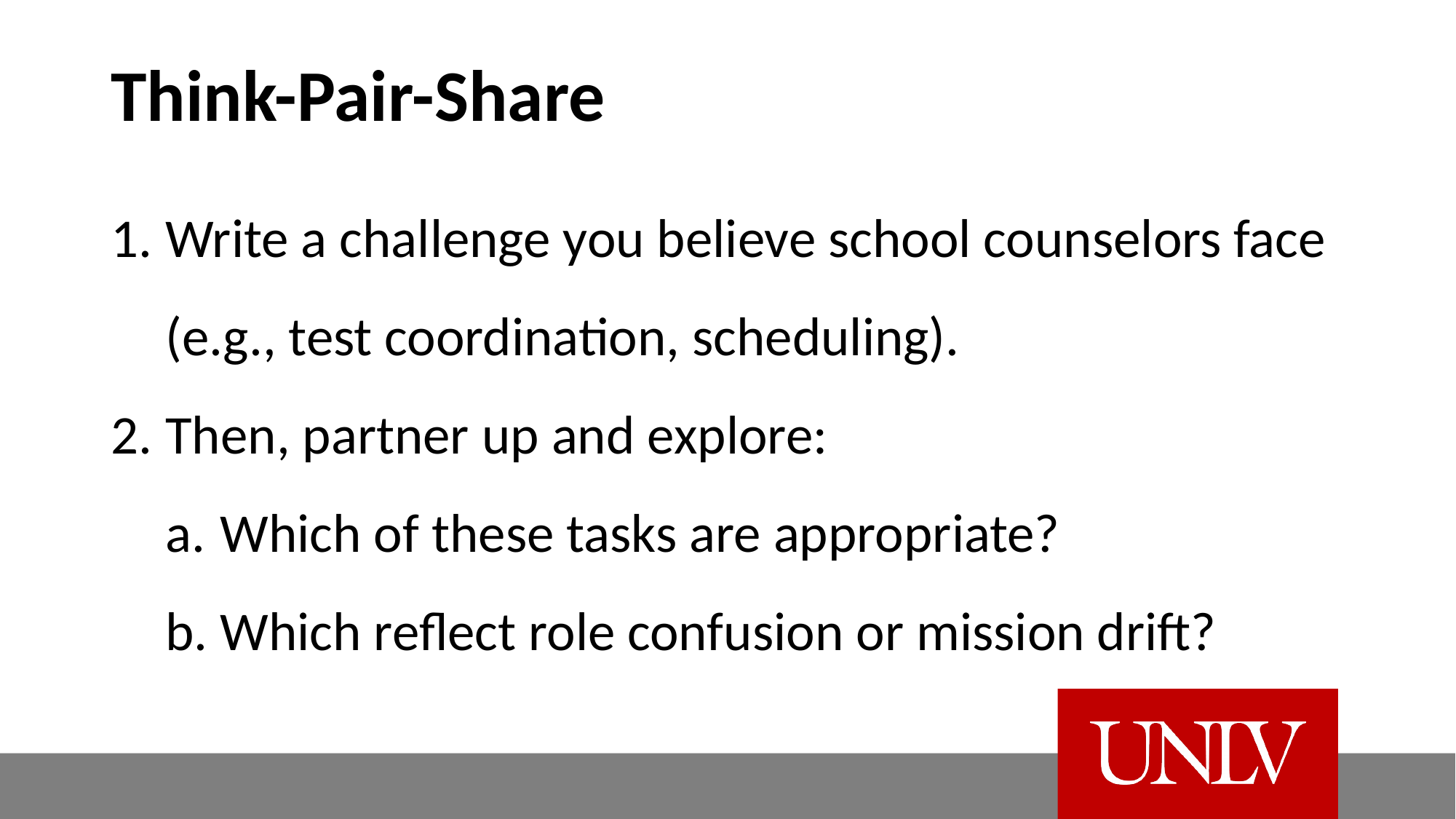

# Think-Pair-Share
Write a challenge you believe school counselors face (e.g., test coordination, scheduling).
Then, partner up and explore:
Which of these tasks are appropriate?
Which reflect role confusion or mission drift?